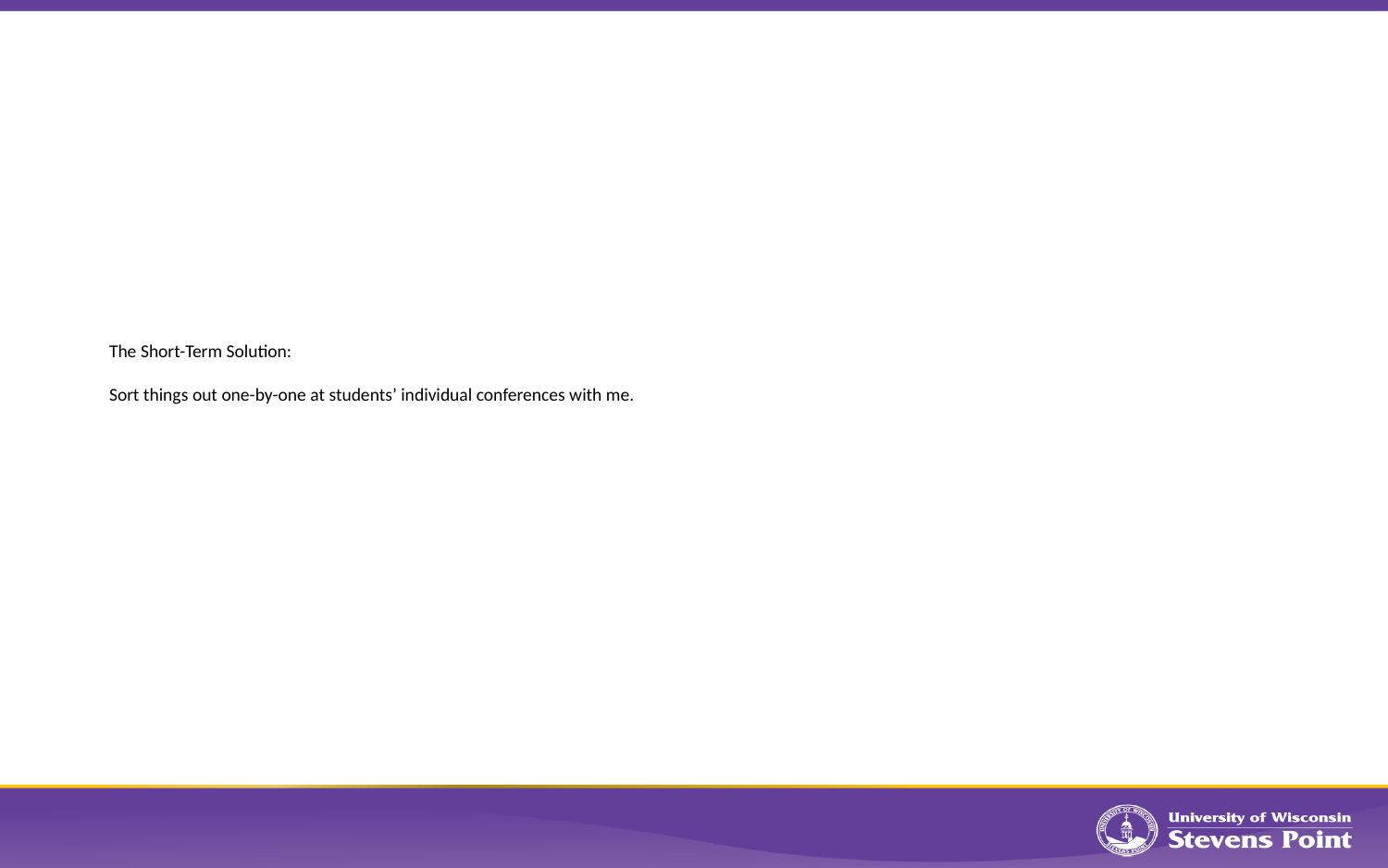

# The Short-Term Solution: Sort things out one-by-one at students’ individual conferences with me.